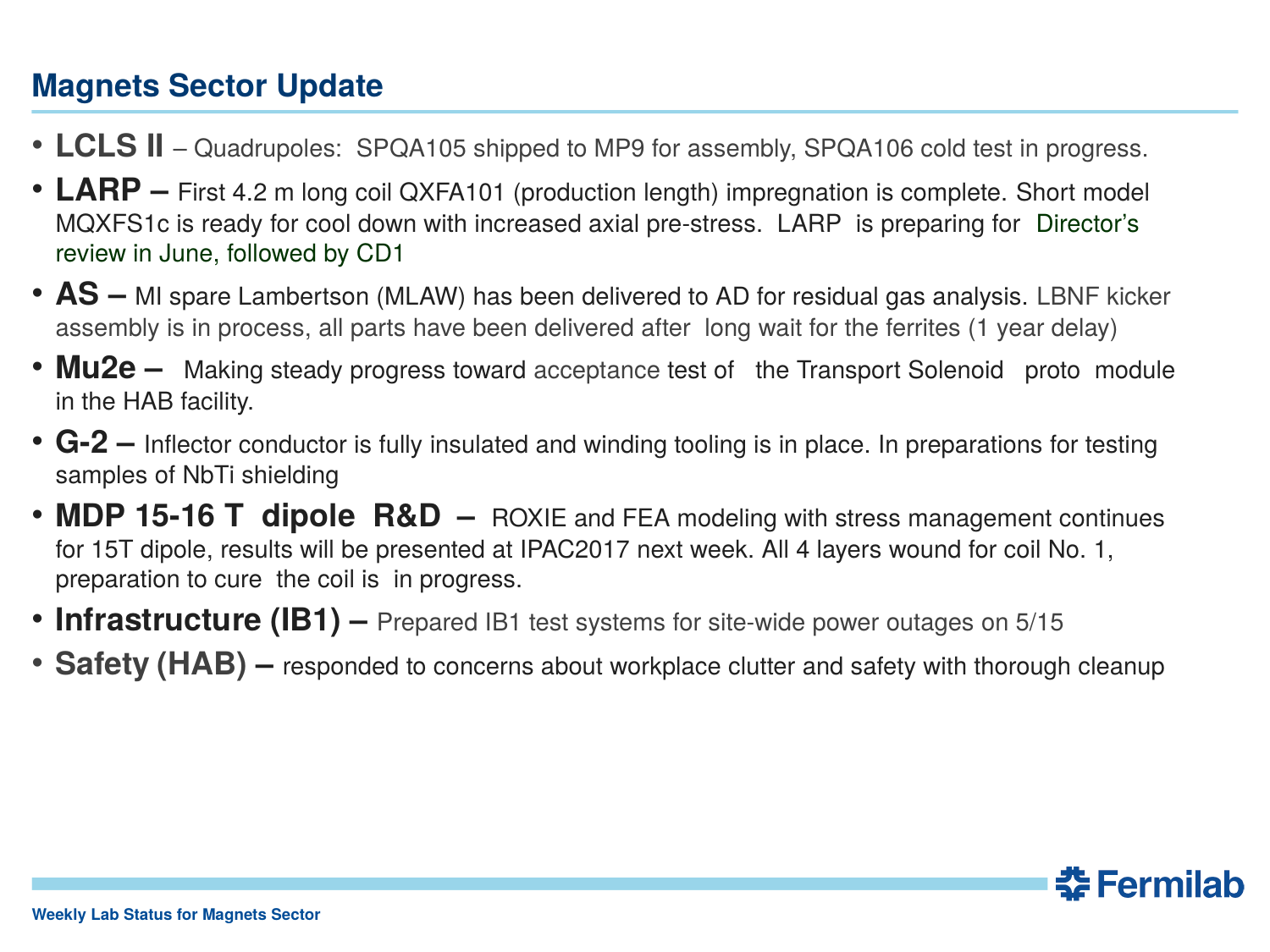

# Magnets Sector Update

LCLS II – Quadrupoles:  SPQA105 shipped to MP9 for assembly, SPQA106 cold test in progress.
LARP – First 4.2 m long coil QXFA101 (production length) impregnation is complete. Short model MQXFS1c is ready for cool down with increased axial pre-stress.  LARP  is preparing for  Director’s review in June, followed by CD1
AS – MI spare Lambertson (MLAW) has been delivered to AD for residual gas analysis. LBNF kicker assembly is in process, all parts have been delivered after  long wait for the ferrites (1 year delay)
Mu2e –   Making steady progress toward acceptance test of   the Transport Solenoid   proto  module  in the HAB facility.
G-2 – Inflector conductor is fully insulated and winding tooling is in place. In preparations for testing samples of NbTi shielding
MDP 15-16 T  dipole  R&D  –  ROXIE and FEA modeling with stress management continues for 15T dipole, results will be presented at IPAC2017 next week. All 4 layers wound for coil No. 1, preparation to cure  the coil is  in progress.
Infrastructure (IB1) – Prepared IB1 test systems for site-wide power outages on 5/15
Safety (HAB) – responded to concerns about workplace clutter and safety with thorough cleanup

Weekly Lab Status for Magnets Sector